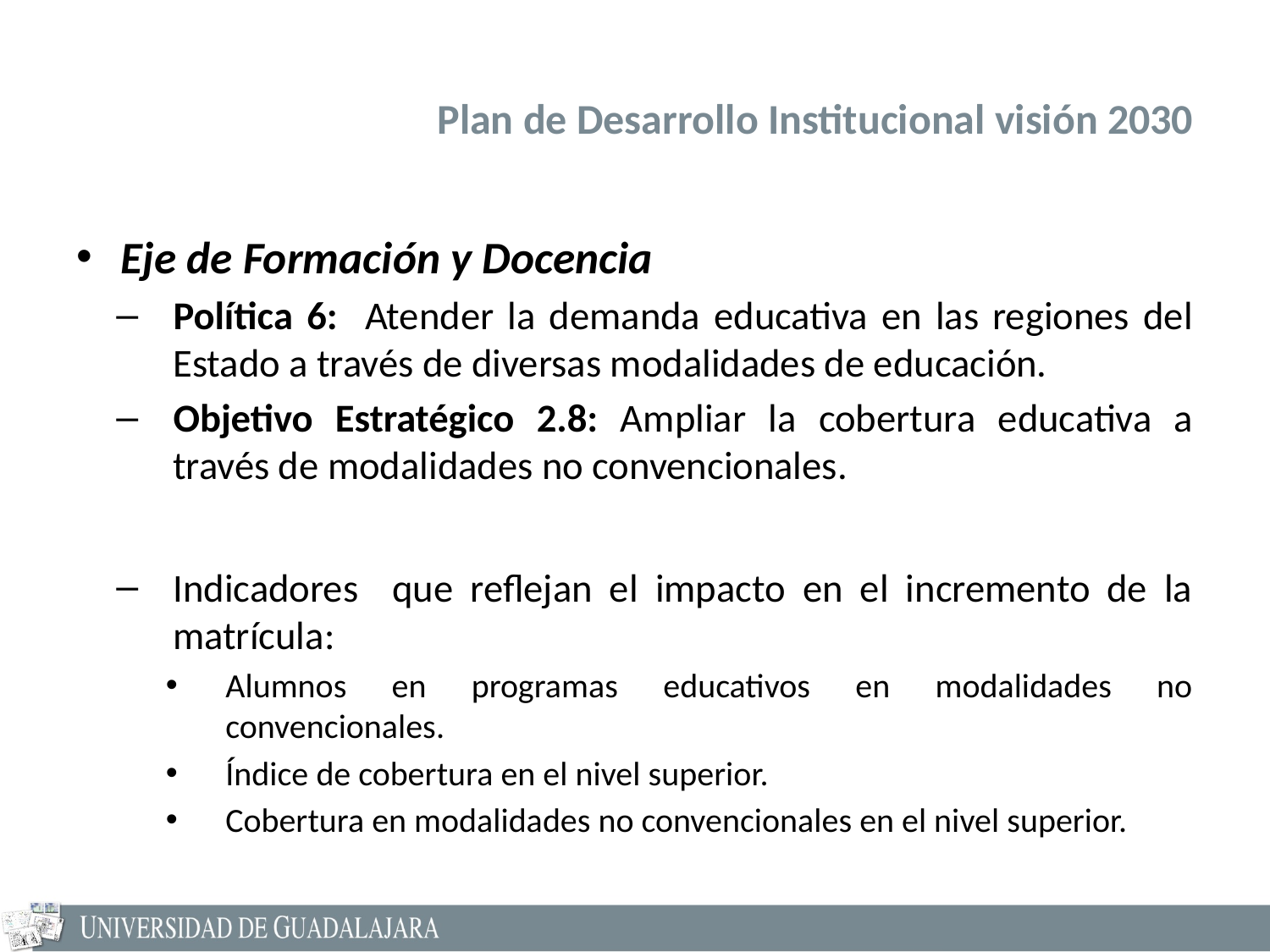

# Plan de Desarrollo Institucional visión 2030
Eje de Formación y Docencia
Política 6:  Atender la demanda educativa en las regiones del Estado a través de diversas modalidades de educación.
Objetivo Estratégico 2.8: Ampliar la cobertura educativa a través de modalidades no convencionales.

Indicadores  que reflejan el impacto en el incremento de la matrícula:
Alumnos en programas educativos en modalidades no convencionales.
Índice de cobertura en el nivel superior.
Cobertura en modalidades no convencionales en el nivel superior.